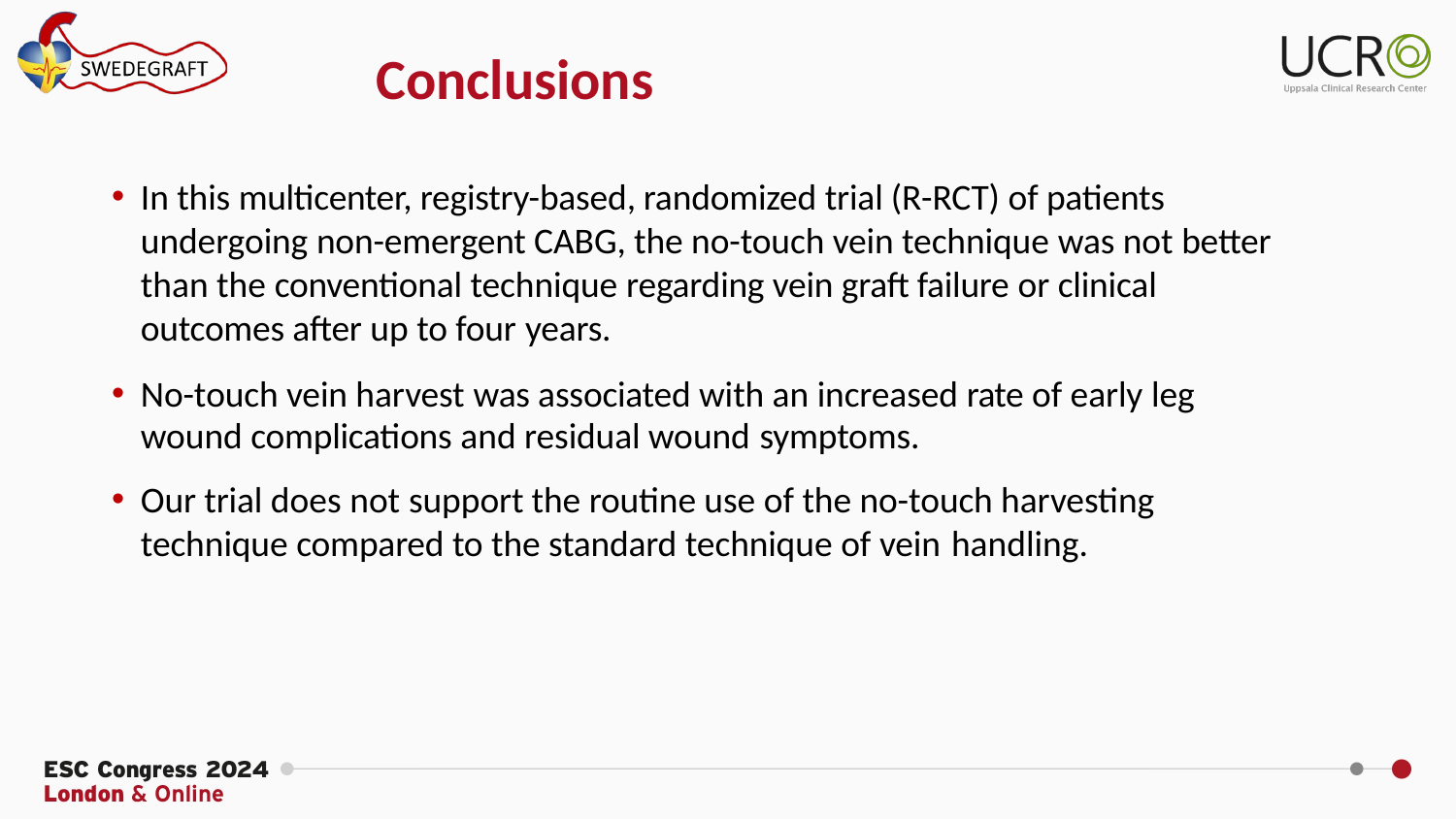

# Conclusions
In this multicenter, registry-based, randomized trial (R-RCT) of patients  undergoing non-emergent CABG, the no-touch vein technique was not better  than the conventional technique regarding vein graft failure or clinical  outcomes after up to four years.
No-touch vein harvest was associated with an increased rate of early leg  wound complications and residual wound symptoms.
Our trial does not support the routine use of the no-touch harvesting  technique compared to the standard technique of vein handling.